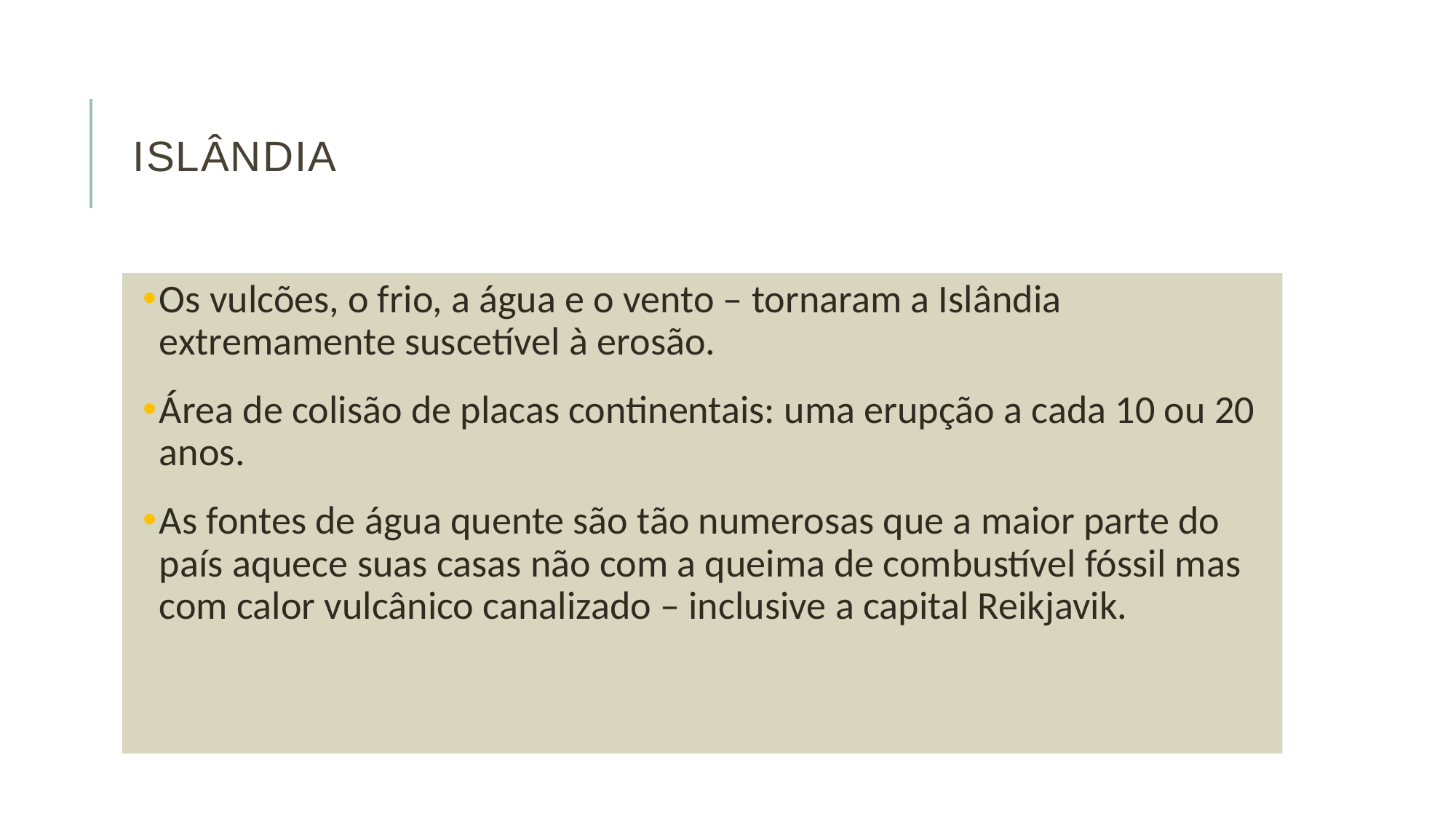

# IsLândia
Os vulcões, o frio, a água e o vento – tornaram a Islândia extremamente suscetível à erosão.
Área de colisão de placas continentais: uma erupção a cada 10 ou 20 anos.
As fontes de água quente são tão numerosas que a maior parte do país aquece suas casas não com a queima de combustível fóssil mas com calor vulcânico canalizado – inclusive a capital Reikjavik.